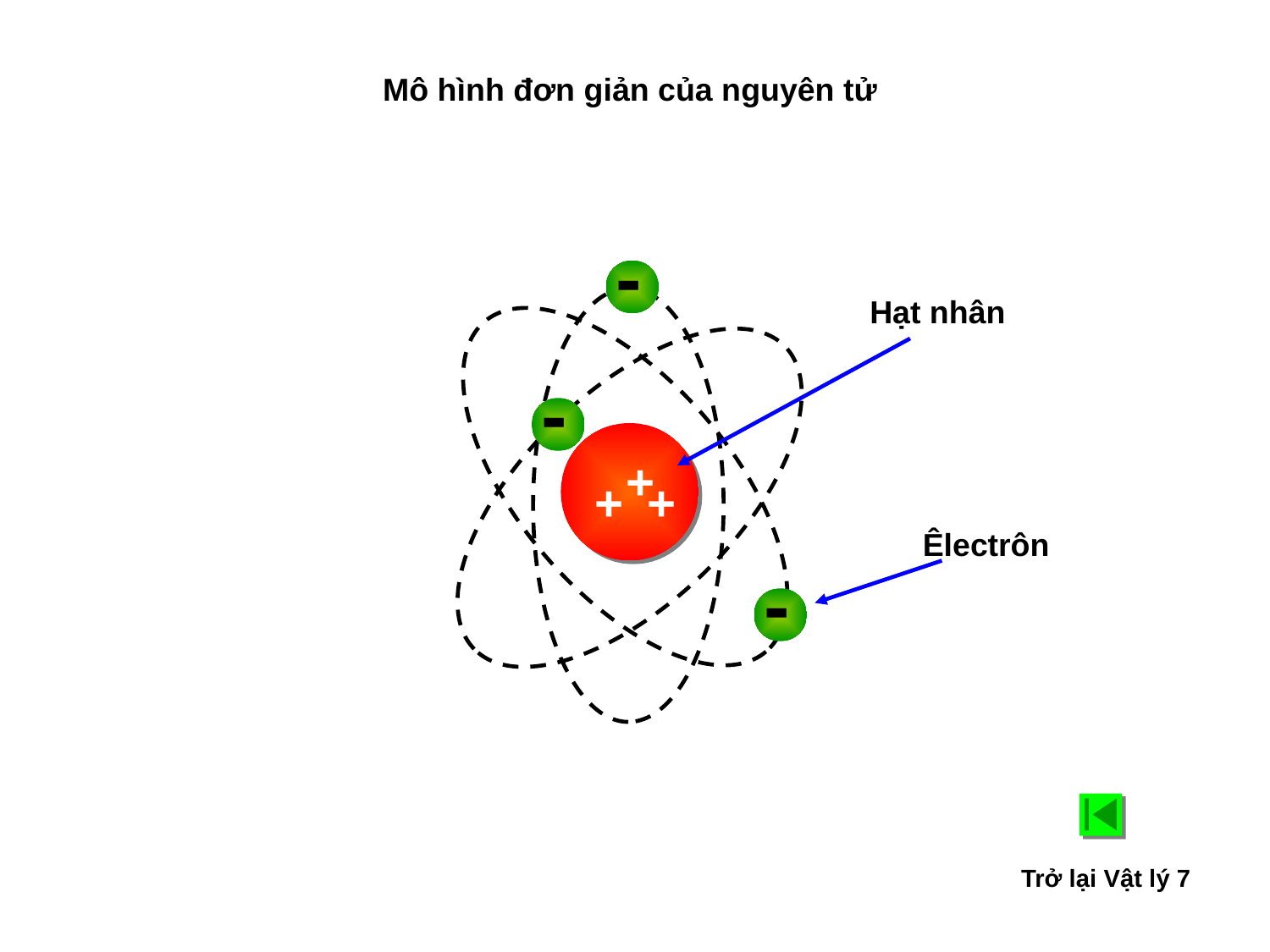

Mô hình đơn giản của nguyên tử
-

Hạt nhân

-

+
+
+
Êlectrôn
-

Trở lại Vật lý 7